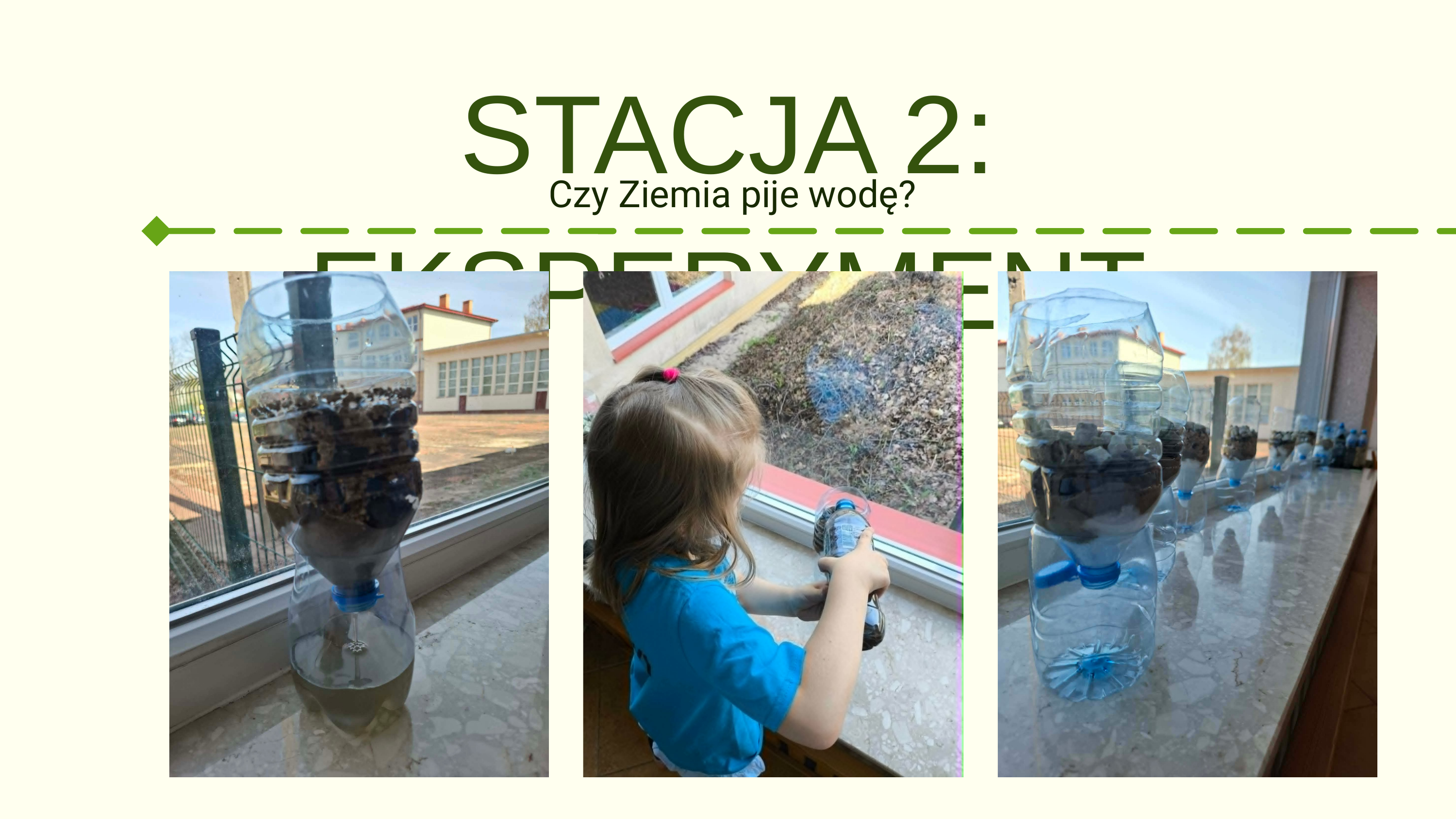

STACJA 2: EKSPERYMENT

02
Czy Ziemia pije wodę?